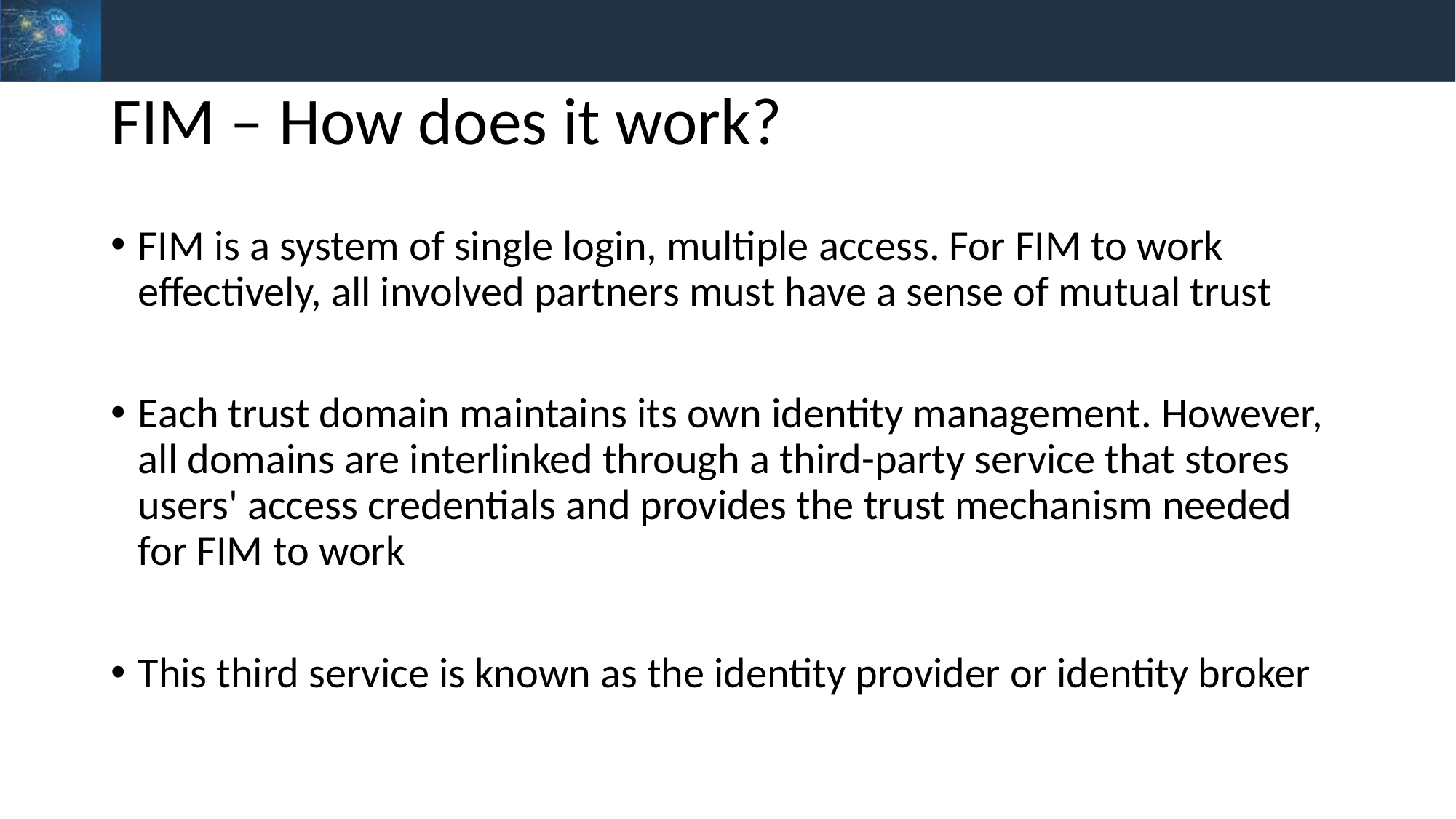

# FIM – How does it work?
FIM is a system of single login, multiple access. For FIM to work effectively, all involved partners must have a sense of mutual trust

Each trust domain maintains its own identity management. However, all domains are interlinked through a third-party service that stores users' access credentials and provides the trust mechanism needed for FIM to work

This third service is known as the identity provider or identity broker